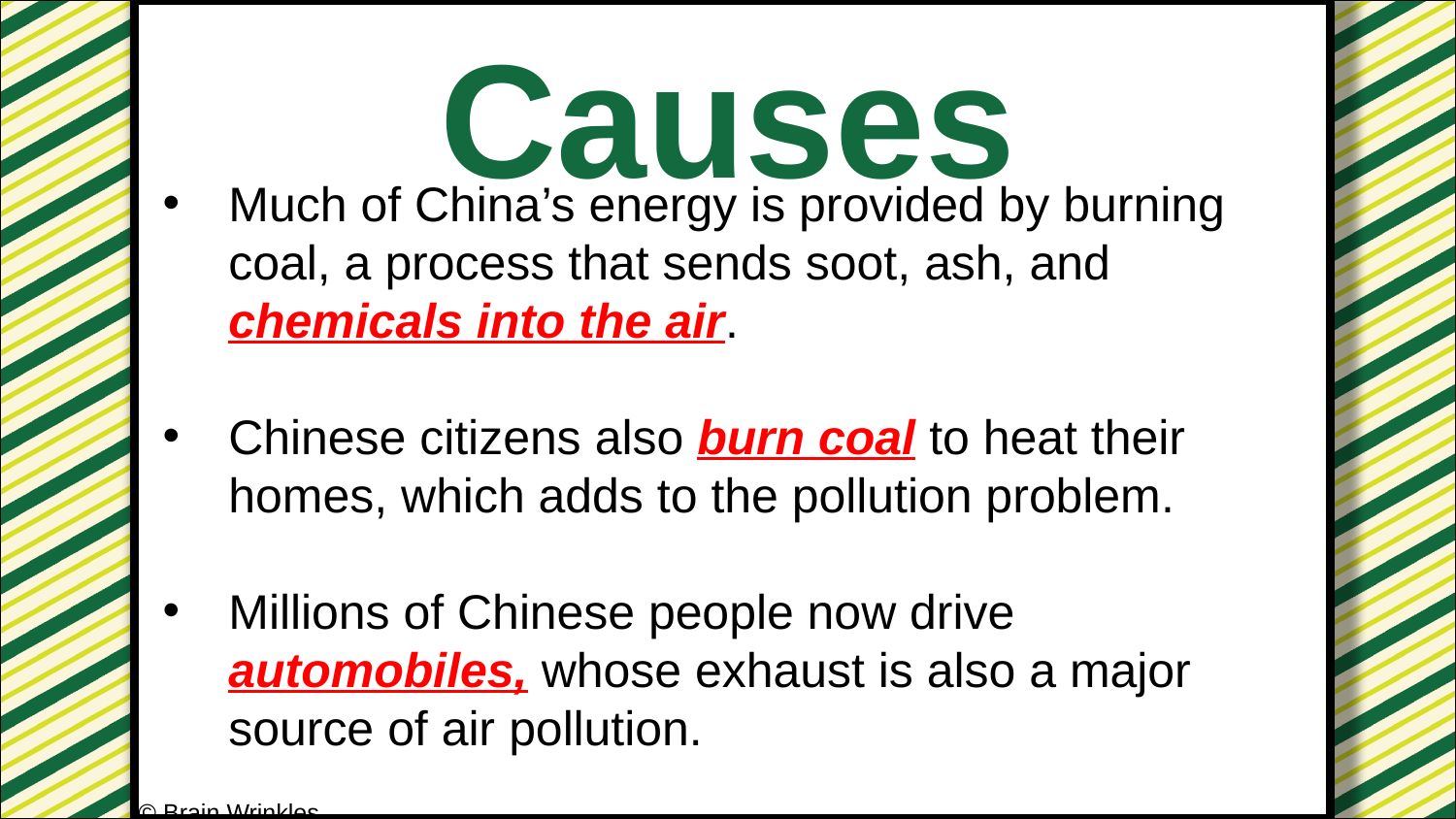

Causes
Much of China’s energy is provided by burning coal, a process that sends soot, ash, and chemicals into the air.

Chinese citizens also burn coal to heat their homes, which adds to the pollution problem.

Millions of Chinese people now drive automobiles, whose exhaust is also a major source of air pollution.
© Brain Wrinkles